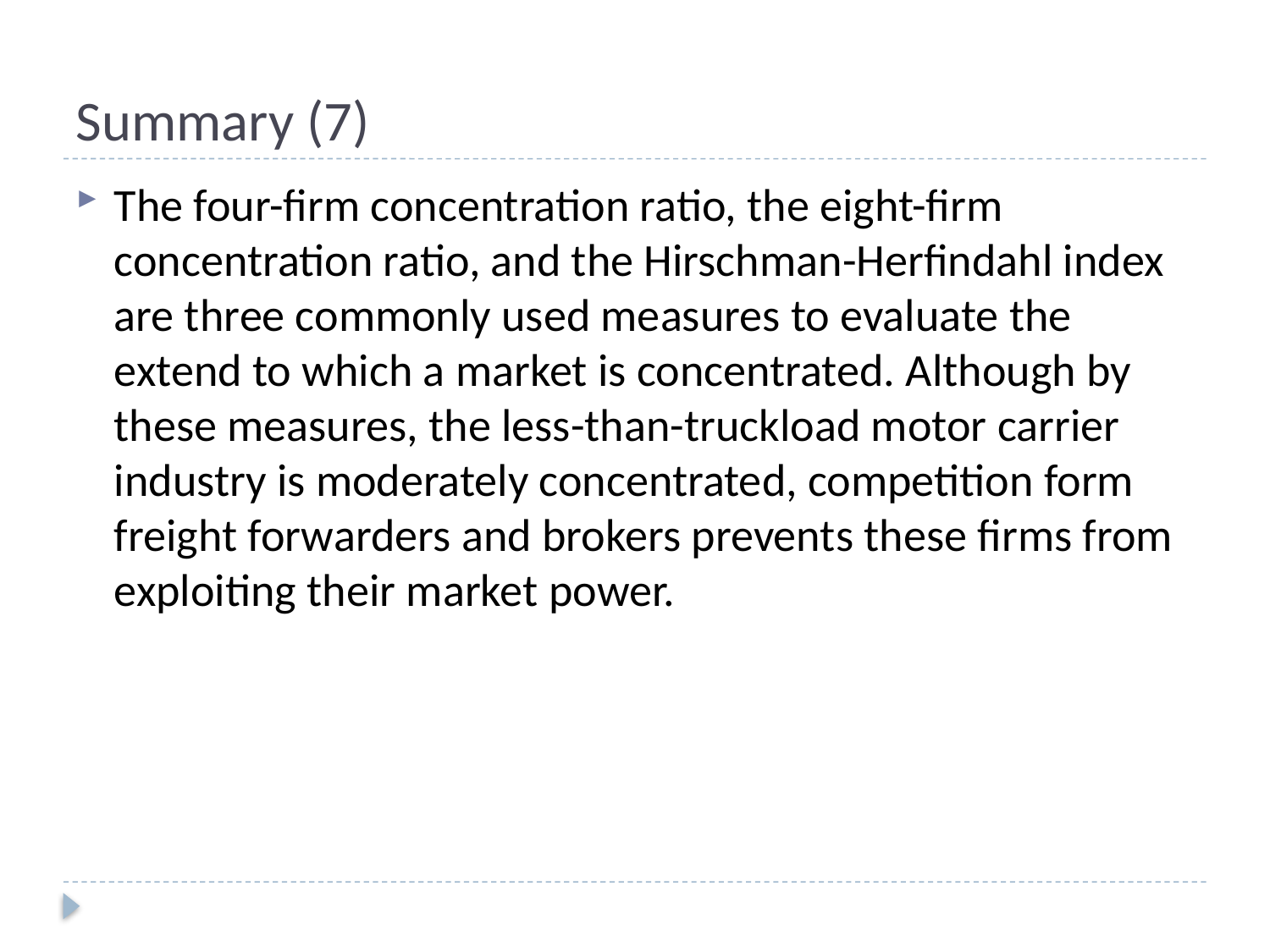

# Summary (7)
The four-firm concentration ratio, the eight-firm concentration ratio, and the Hirschman-Herfindahl index are three commonly used measures to evaluate the extend to which a market is concentrated. Although by these measures, the less-than-truckload motor carrier industry is moderately concentrated, competition form freight forwarders and brokers prevents these firms from exploiting their market power.